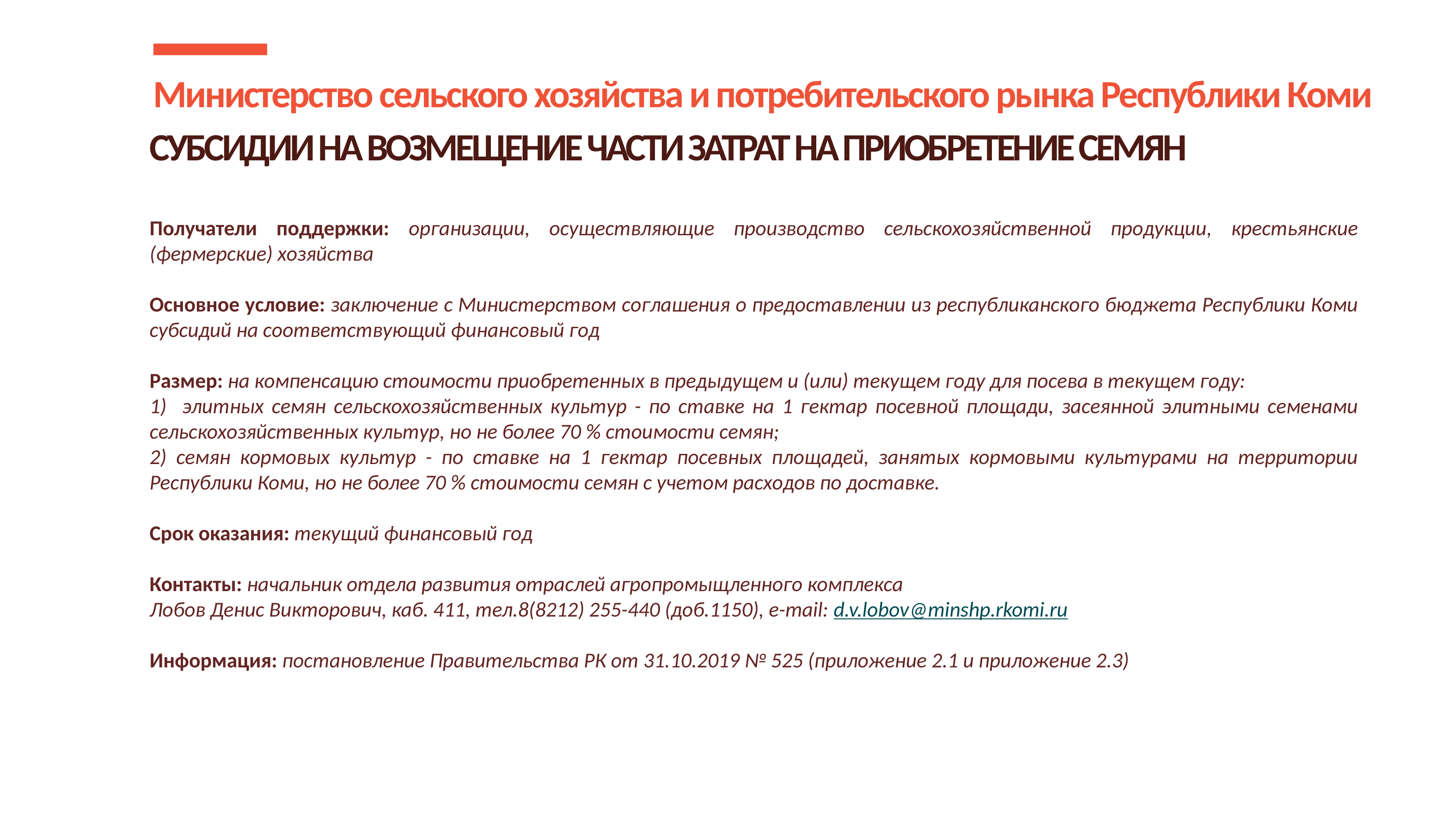

Министерство сельского хозяйства и потребительского рынка Республики Коми

СУБСИДИИ НА ВОЗМЕЩЕНИЕ ЧАСТИ ЗАТРАТ НА ПРИОБРЕТЕНИЕ СЕМЯН

Получатели поддержки: организации, осуществляющие производство сельскохозяйственной продукции, крестьянские (фермерские) хозяйства

Основное условие: заключение с Министерством соглашения о предоставлении из республиканского бюджета Республики Коми субсидий на соответствующий финансовый год

Размер: на компенсацию стоимости приобретенных в предыдущем и (или) текущем году для посева в текущем году:
1)  элитных семян сельскохозяйственных культур - по ставке на 1 гектар посевной площади, засеянной элитными семенами сельскохозяйственных культур, но не более 70 % стоимости семян;
2) семян кормовых культур - по ставке на 1 гектар посевных площадей, занятых кормовыми культурами на территории Республики Коми, но не более 70 % стоимости семян с учетом расходов по доставке.

Срок оказания: текущий финансовый год

Контакты: начальник отдела развития отраслей агропромыщленного комплекса
Лобов Денис Викторович, каб. 411, тел.8(8212) 255-440 (доб.1150), е-mail: d.v.lobov@minshp.rkomi.ru

Информация: постановление Правительства РК от 31.10.2019 № 525 (приложение 2.1 и приложение 2.3)